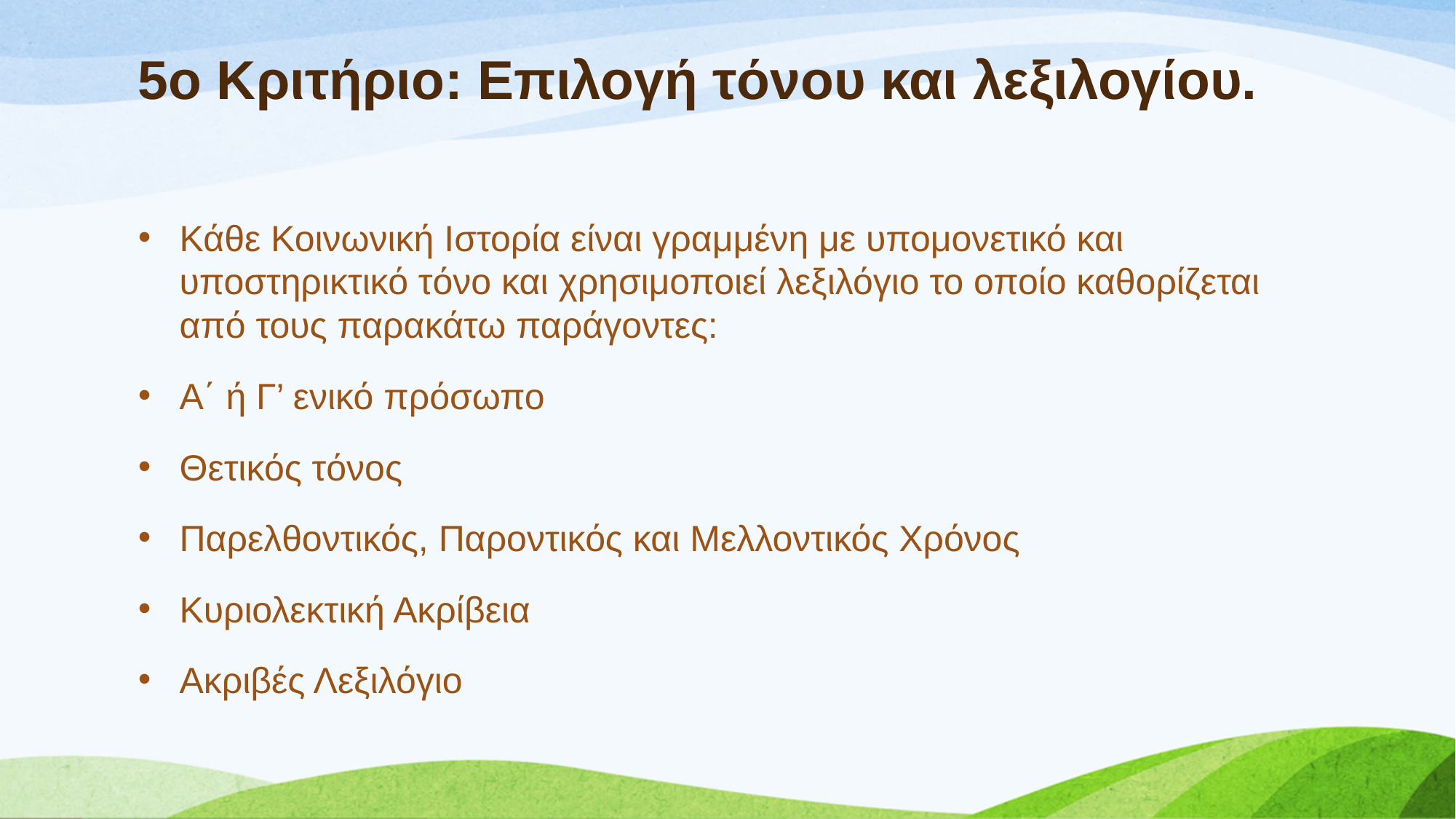

# 5ο Κριτήριο: Επιλογή τόνου και λεξιλογίου.
Κάθε Κοινωνική Ιστορία είναι γραμμένη με υπομονετικό και υποστηρικτικό τόνο και χρησιμοποιεί λεξιλόγιο το οποίο καθορίζεται από τους παρακάτω παράγοντες:
Α΄ ή Γ’ ενικό πρόσωπο
Θετικός τόνος
Παρελθοντικός, Παροντικός και Μελλοντικός Χρόνος
Κυριολεκτική Ακρίβεια
Ακριβές Λεξιλόγιο